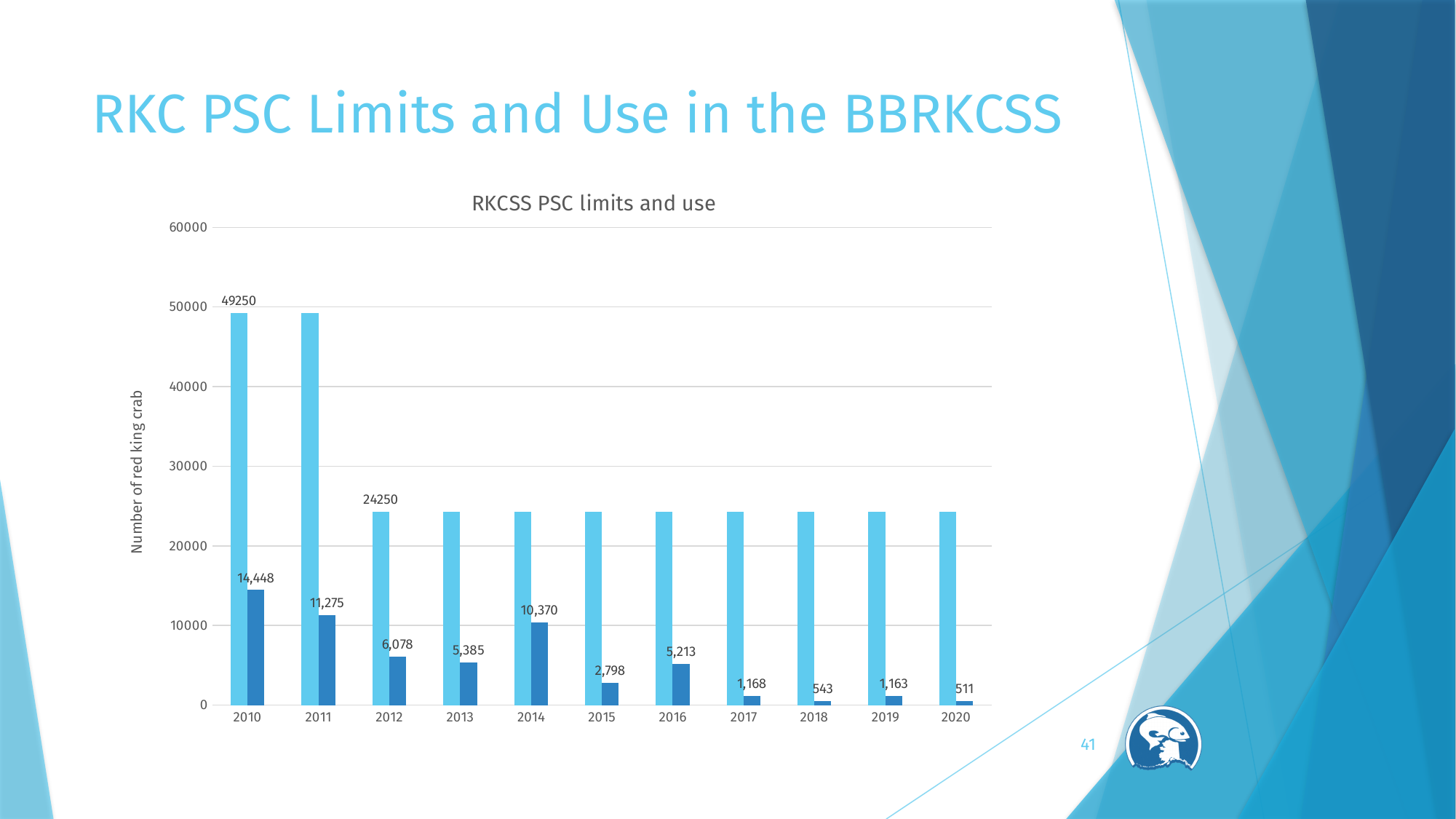

# RKC PSC Limits and Use in the BBRKCSS

### Chart: RKCSS PSC limits and use

| Category | #REF! | #REF! |
|---|---|---|
| 2010 | 49250.0 | 14448.2995770182 |
| 2011 | 49250.0 | 11275.1355380266 |
| 2012 | 24250.0 | 6078.3714283413 |
| 2013 | 24250.0 | 5384.5913293059 |
| 2014 | 24250.0 | 10369.7630186808 |
| 2015 | 24250.0 | 2798.3554639263 |
| 2016 | 24250.0 | 5212.9391592904 |
| 2017 | 24250.0 | 1168.3761092259 |
| 2018 | 24250.0 | 542.907029388 |
| 2019 | 24250.0 | 1163.1372521977 |
| 2020 | 24250.0 | 511.4943825023 |
41